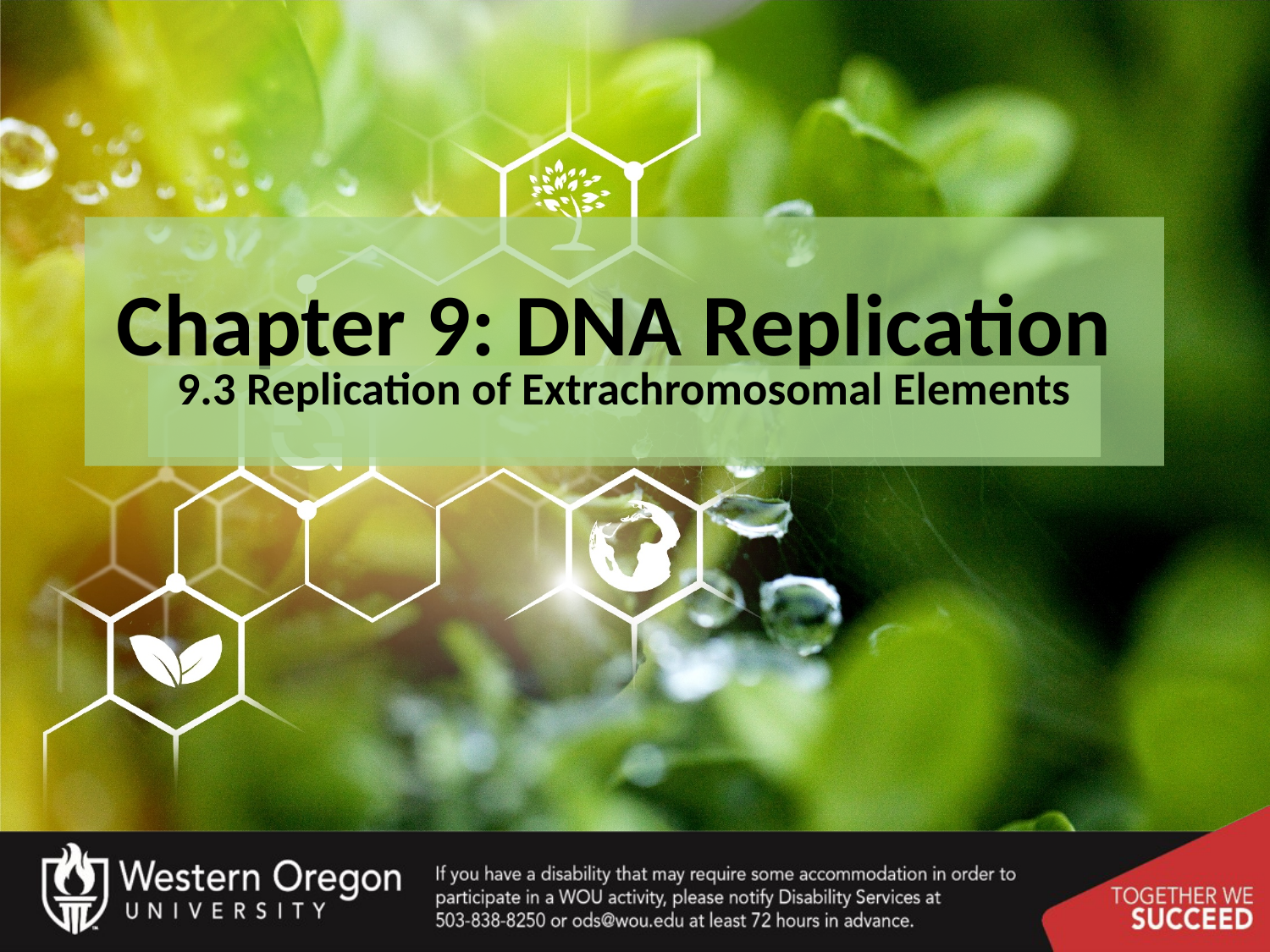

# Chapter 9: DNA Replication
9.3 Replication of Extrachromosomal Elements